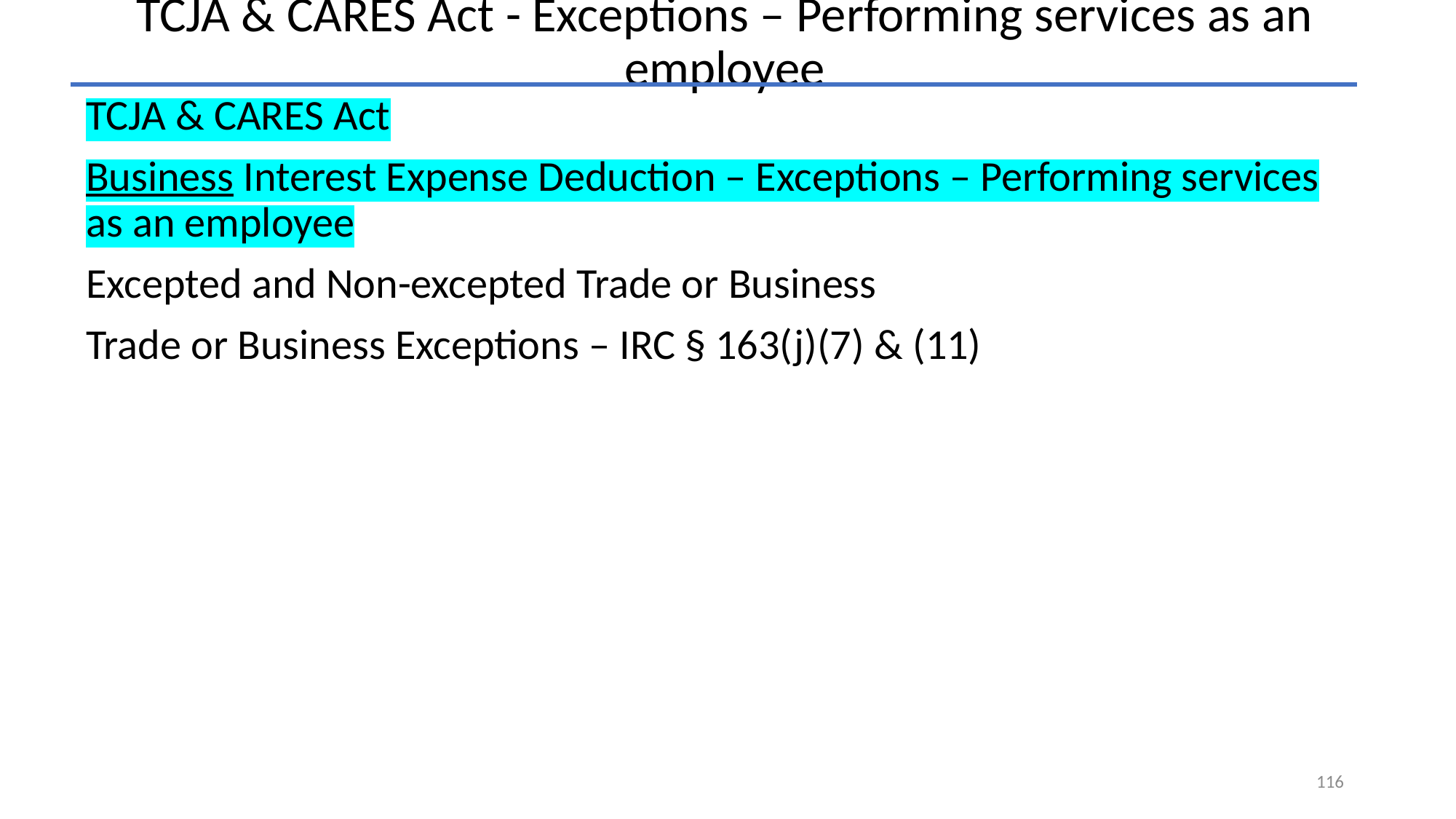

# TCJA & CARES Act - Exceptions – Performing services as an employee
TCJA & CARES Act
Business Interest Expense Deduction – Exceptions – Performing services as an employee
Excepted and Non-excepted Trade or Business
Trade or Business Exceptions – IRC § 163(j)(7) & (11)
116